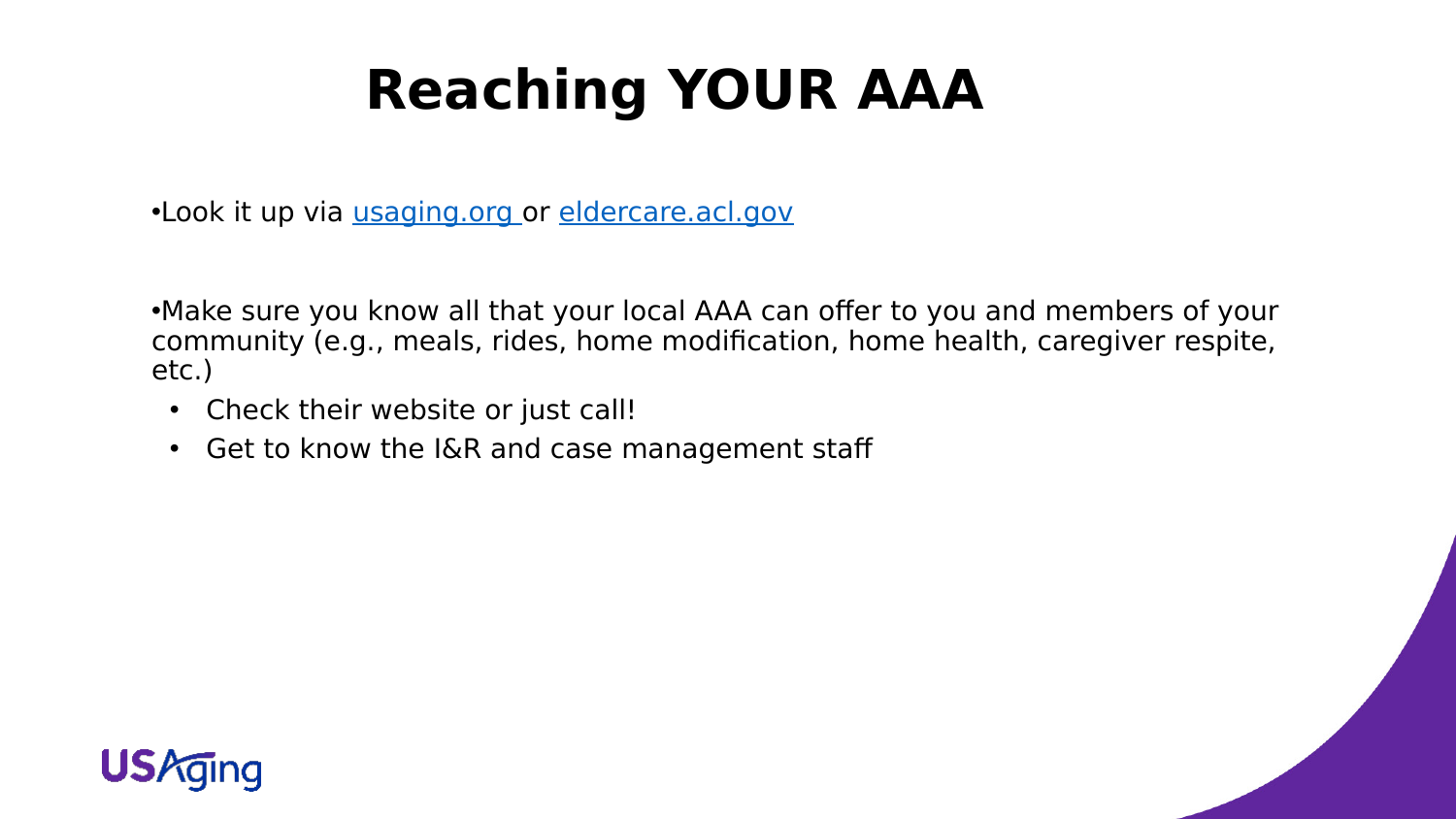

# Reaching YOUR AAA
Look it up via usaging.org or eldercare.acl.gov

Make sure you know all that your local AAA can offer to you and members of your community (e.g., meals, rides, home modification, home health, caregiver respite, etc.)
Check their website or just call!
Get to know the I&R and case management staff